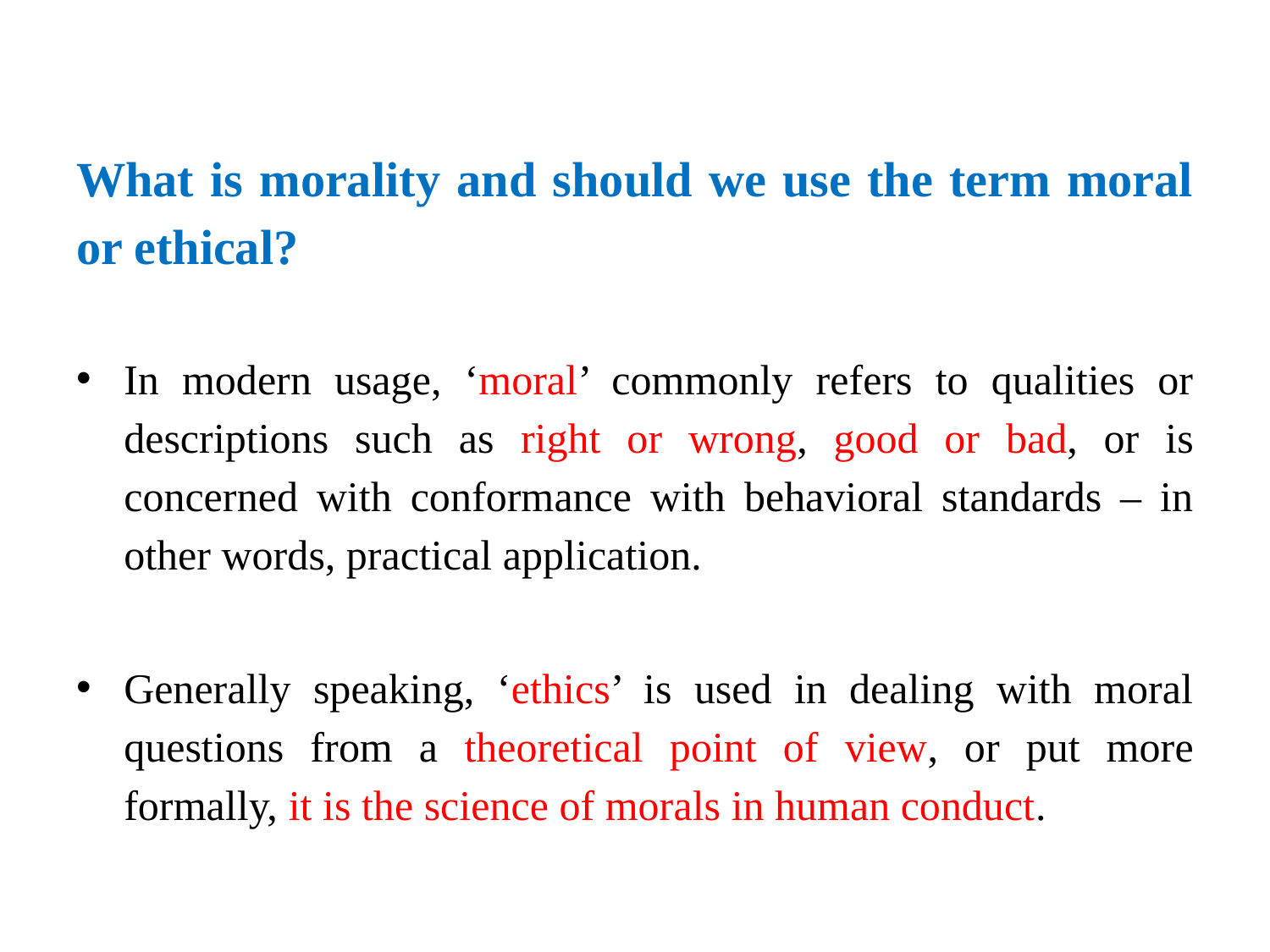

# What is morality and should we use the term moral or ethical?
In modern usage, ‘moral’ commonly refers to qualities or descriptions such as right or wrong, good or bad, or is concerned with conformance with behavioral standards – in other words, practical application.

Generally speaking, ‘ethics’ is used in dealing with moral questions from a theoretical point of view, or put more formally, it is the science of morals in human conduct.